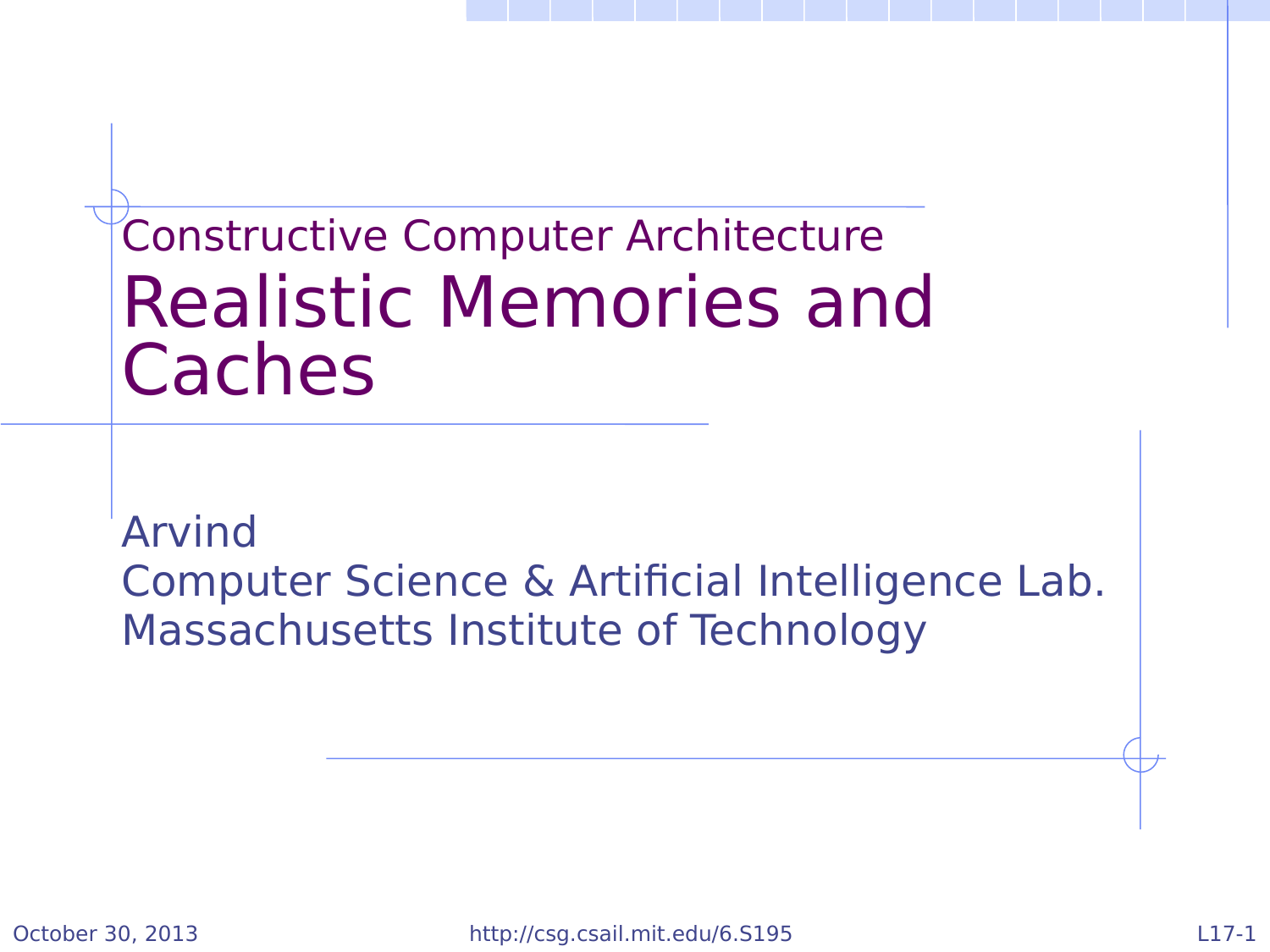

Constructive Computer Architecture
Realistic Memories and Caches

Arvind
Computer Science & Artificial Intelligence Lab.
Massachusetts Institute of Technology

October 30, 2013
http://csg.csail.mit.edu/6.S195
L17-1